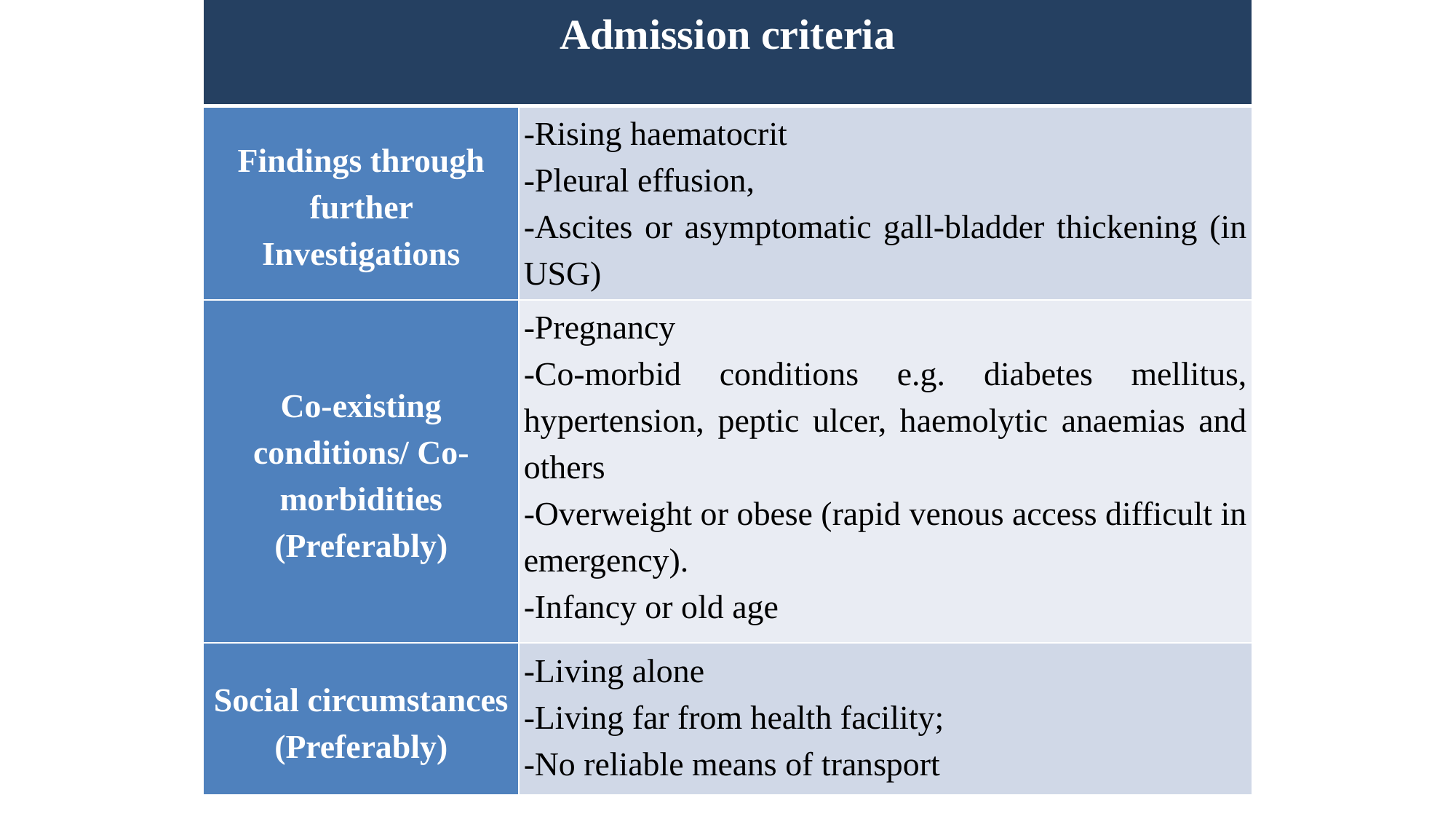

| Admission criteria |  |
| --- | --- |
| Findings through further Investigations | -Rising haematocrit -Pleural effusion, -Ascites or asymptomatic gall-bladder thickening (in USG) |
| Co-existing conditions/ Co-morbidities (Preferably) | -Pregnancy -Co-morbid conditions e.g. diabetes mellitus, hypertension, peptic ulcer, haemolytic anaemias and others -Overweight or obese (rapid venous access difficult in emergency). -Infancy or old age |
| Social circumstances (Preferably) | -Living alone -Living far from health facility; -No reliable means of transport |
#